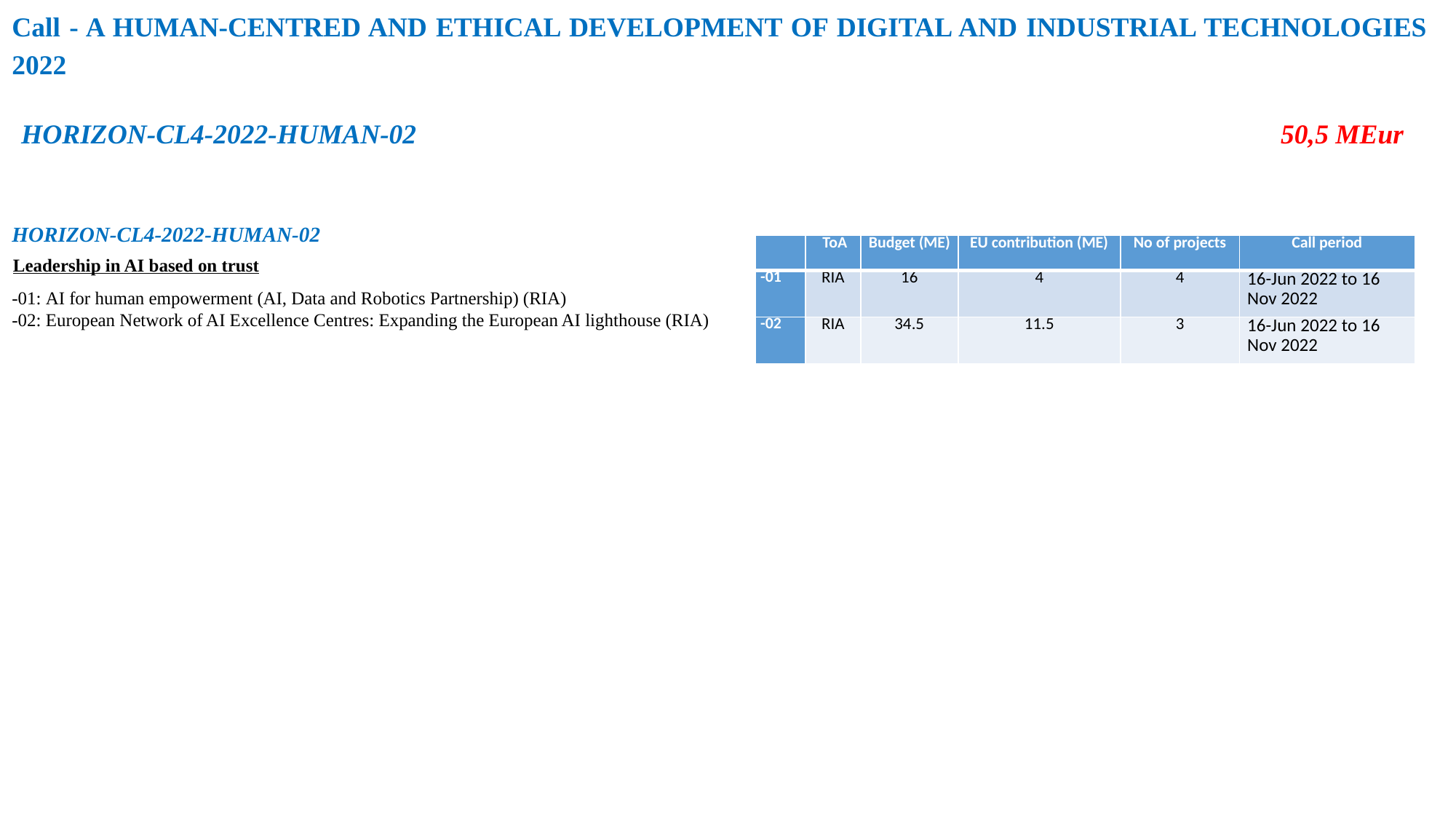

Call - A HUMAN-CENTRED AND ETHICAL DEVELOPMENT OF DIGITAL AND INDUSTRIAL TECHNOLOGIES 2022
HORIZON-CL4-2022-HUMAN-02                                                                                                                             50,5 MEur
HORIZON-CL4-2022-HUMAN-02
|  | ToA | Budget (ME) | EU contribution (ME) | No of projects | Call period |
| --- | --- | --- | --- | --- | --- |
| -01 | RIA | 16 | 4 | 4 | 16-Jun 2022 to 16 Nov 2022 |
| -02 | RIA | 34.5 | 11.5 | 3 | 16-Jun 2022 to 16 Nov 2022 |
Leadership in AI based on trust
-01: AI for human empowerment (AI, Data and Robotics Partnership) (RIA)
-02: European Network of AI Excellence Centres: Expanding the European AI lighthouse (RIA)